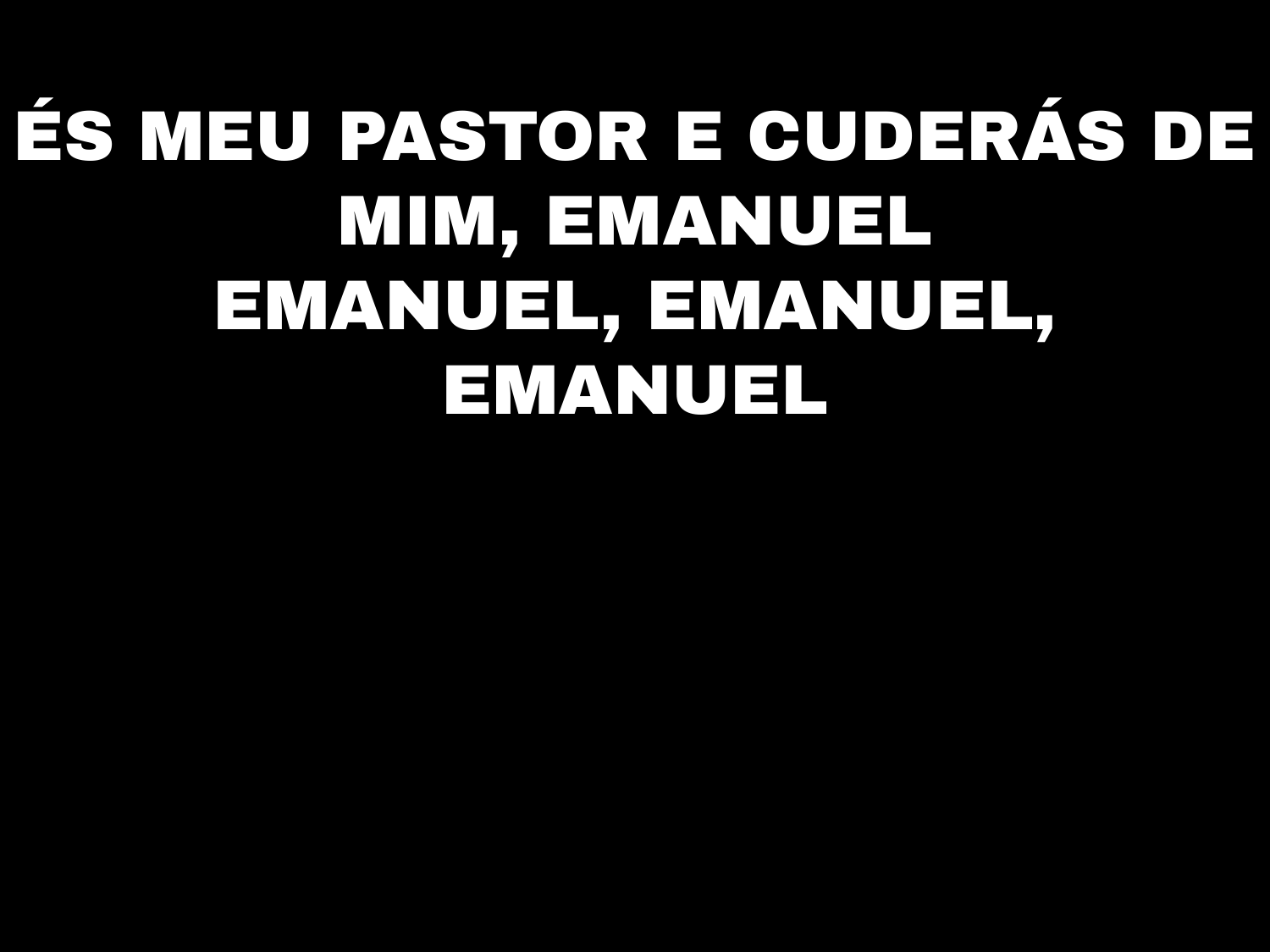

# ÉS MEU PASTOR E CUDERÁS DE MIM, EMANUEL EMANUEL, EMANUEL, EMANUEL